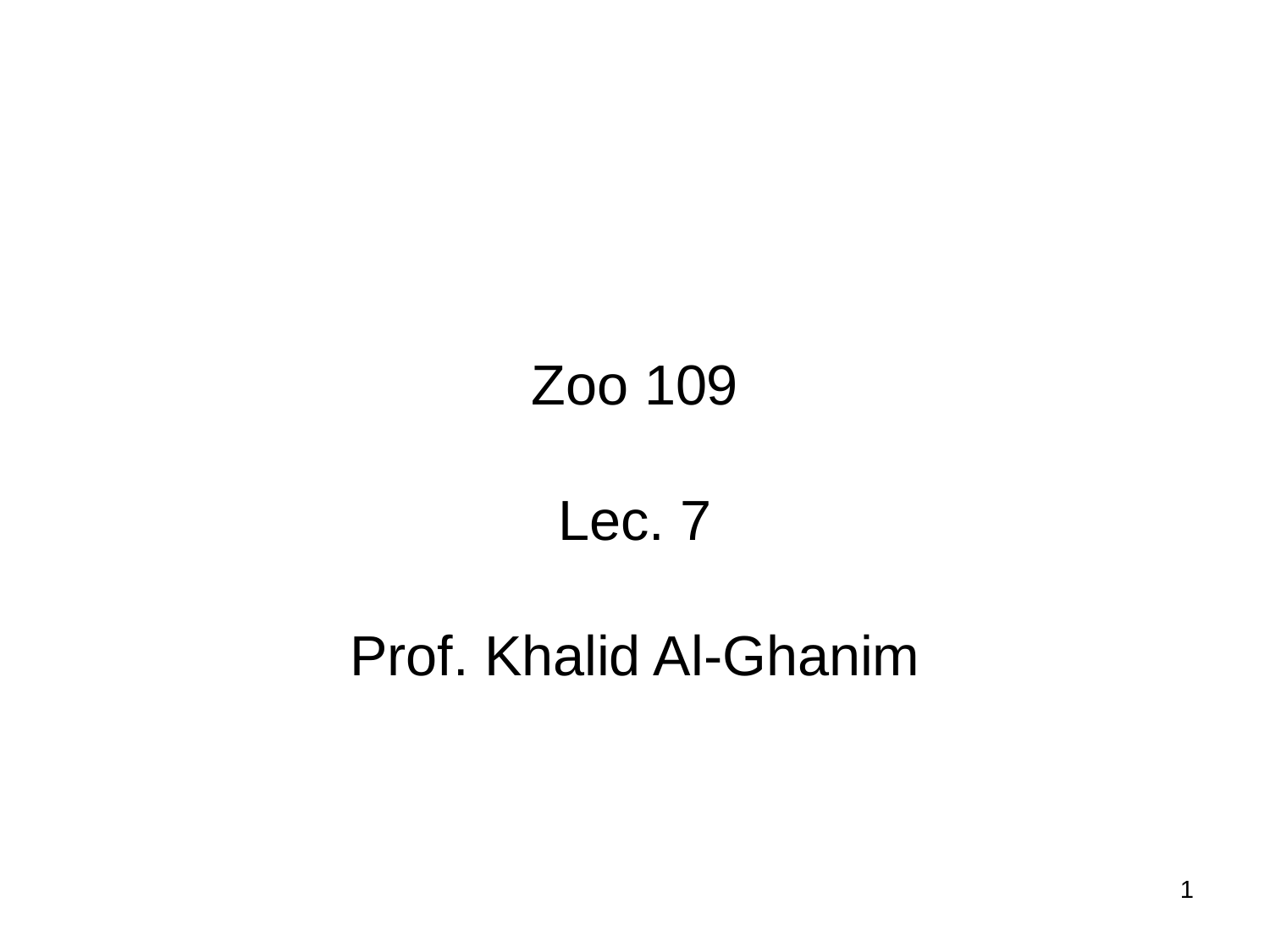

Zoo 109
Lec. 7
Prof. Khalid Al-Ghanim
1